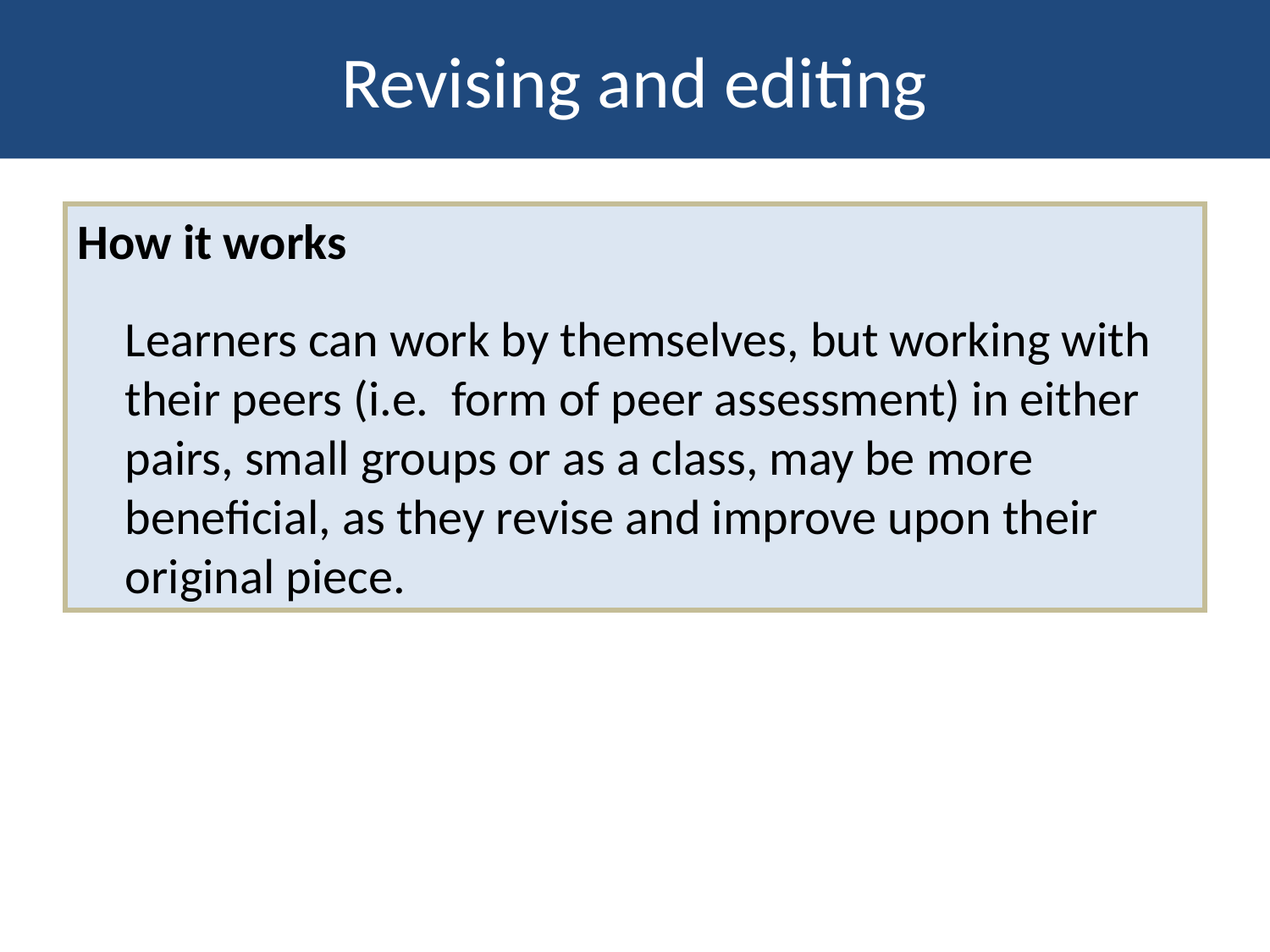

Revising and editing
How it works

	Learners can work by themselves, but working with their peers (i.e.  form of peer assessment) in either pairs, small groups or as a class, may be more beneficial, as they revise and improve upon their original piece.